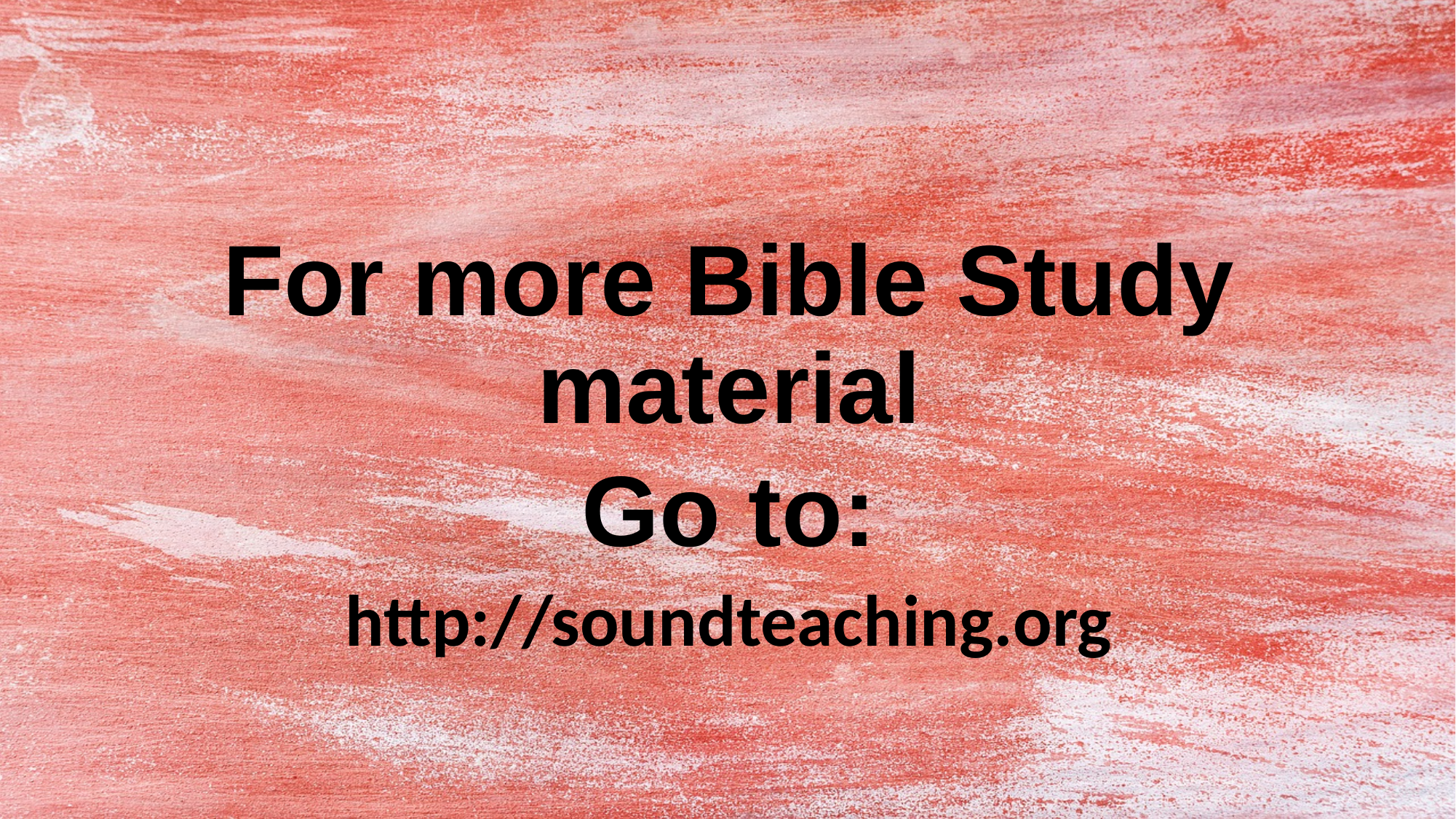

For more Bible Study material
Go to:
http://soundteaching.org